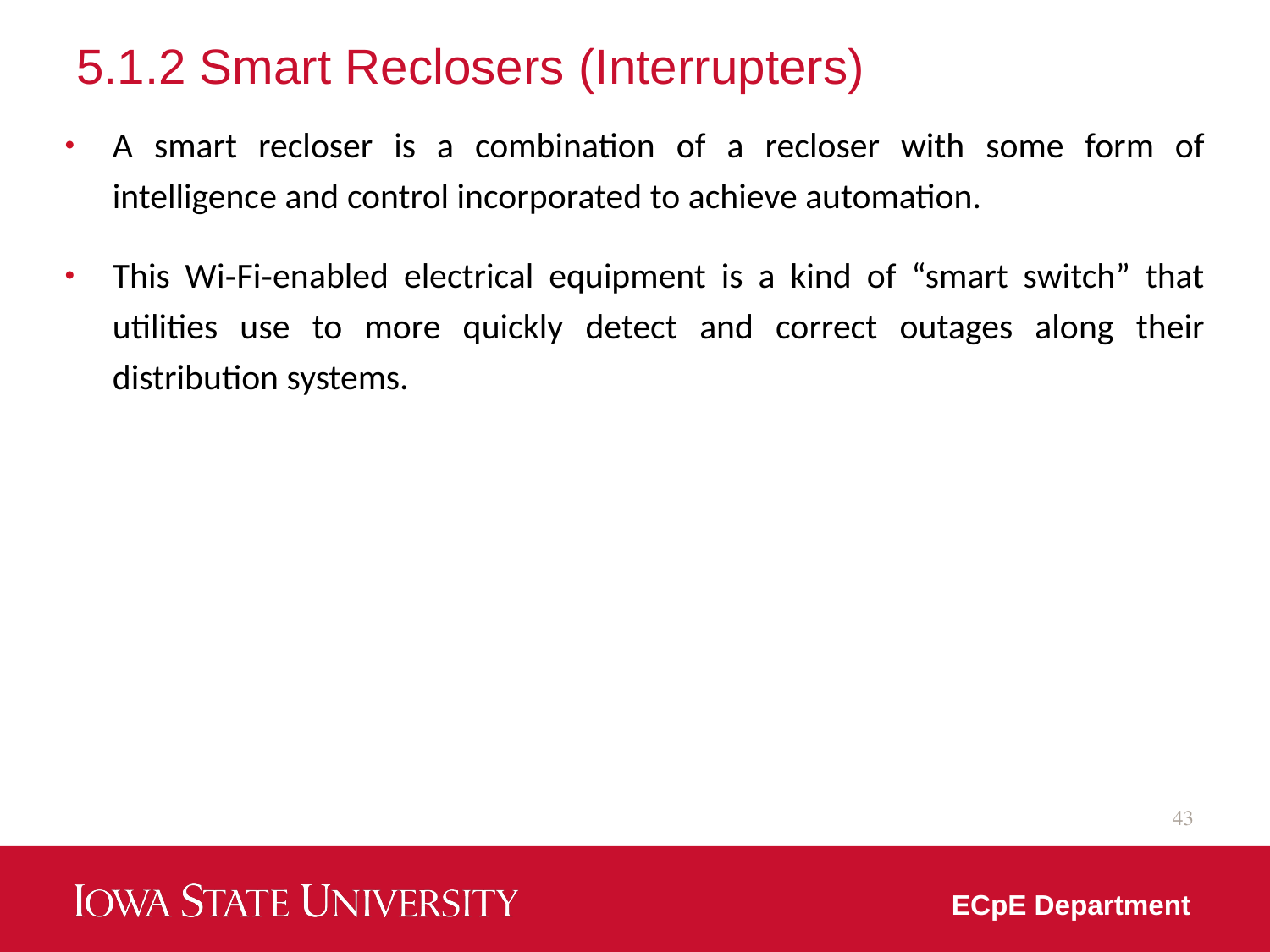

# 5.1.2 Smart Reclosers (Interrupters)
A smart recloser is a combination of a recloser with some form of intelligence and control incorporated to achieve automation.
This Wi‐Fi‐enabled electrical equipment is a kind of “smart switch” that utilities use to more quickly detect and correct outages along their distribution systems.
43
ECpE Department